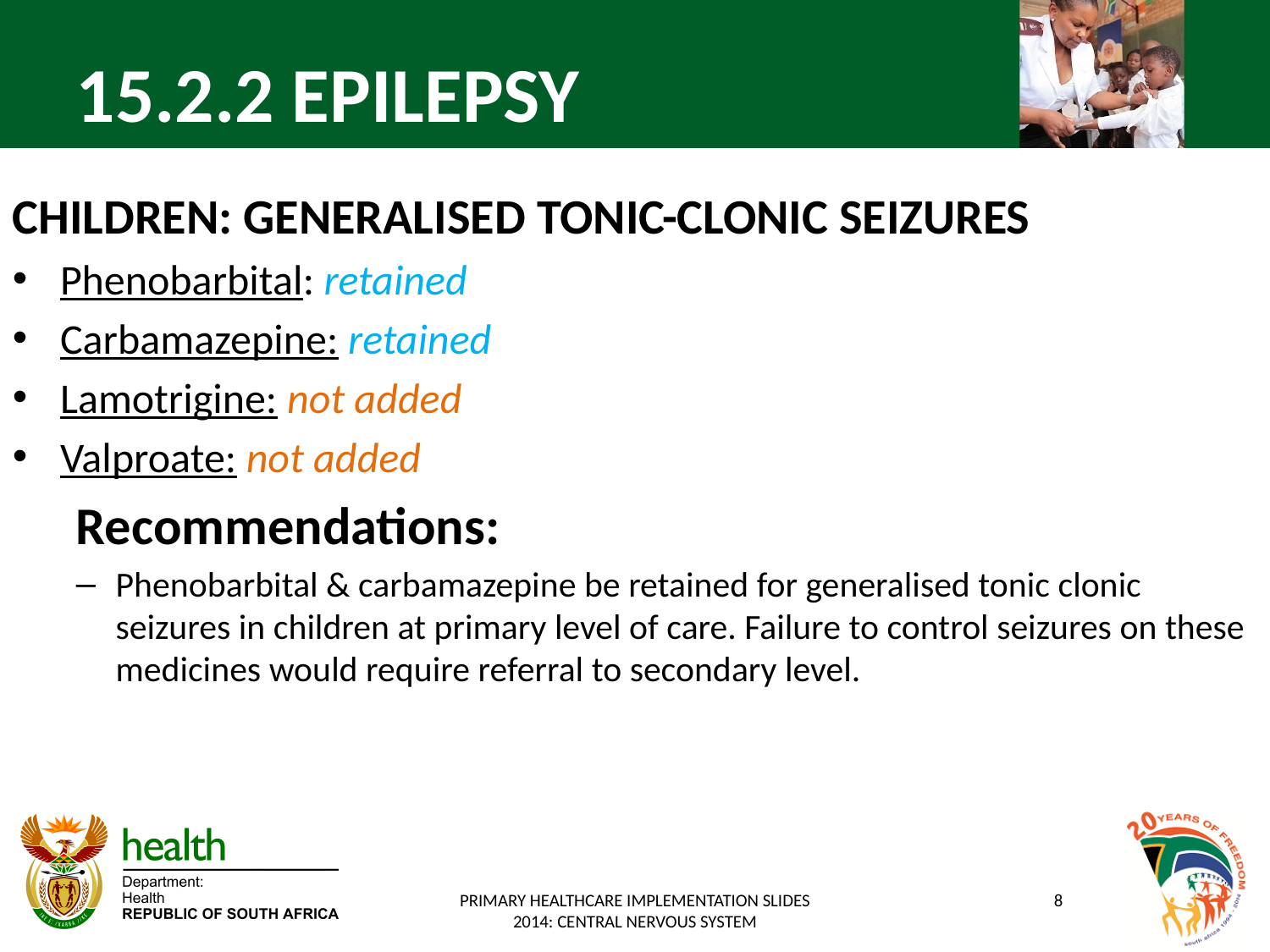

# 15.2.2 EPILEPSY
CHILDREN: GENERALISED TONIC-CLONIC SEIZURES
Phenobarbital: retained
Carbamazepine: retained
Lamotrigine: not added
Valproate: not added
Recommendations:
Phenobarbital & carbamazepine be retained for generalised tonic clonic seizures in children at primary level of care. Failure to control seizures on these medicines would require referral to secondary level.

PRIMARY HEALTHCARE IMPLEMENTATION SLIDES 2014: CENTRAL NERVOUS SYSTEM
8